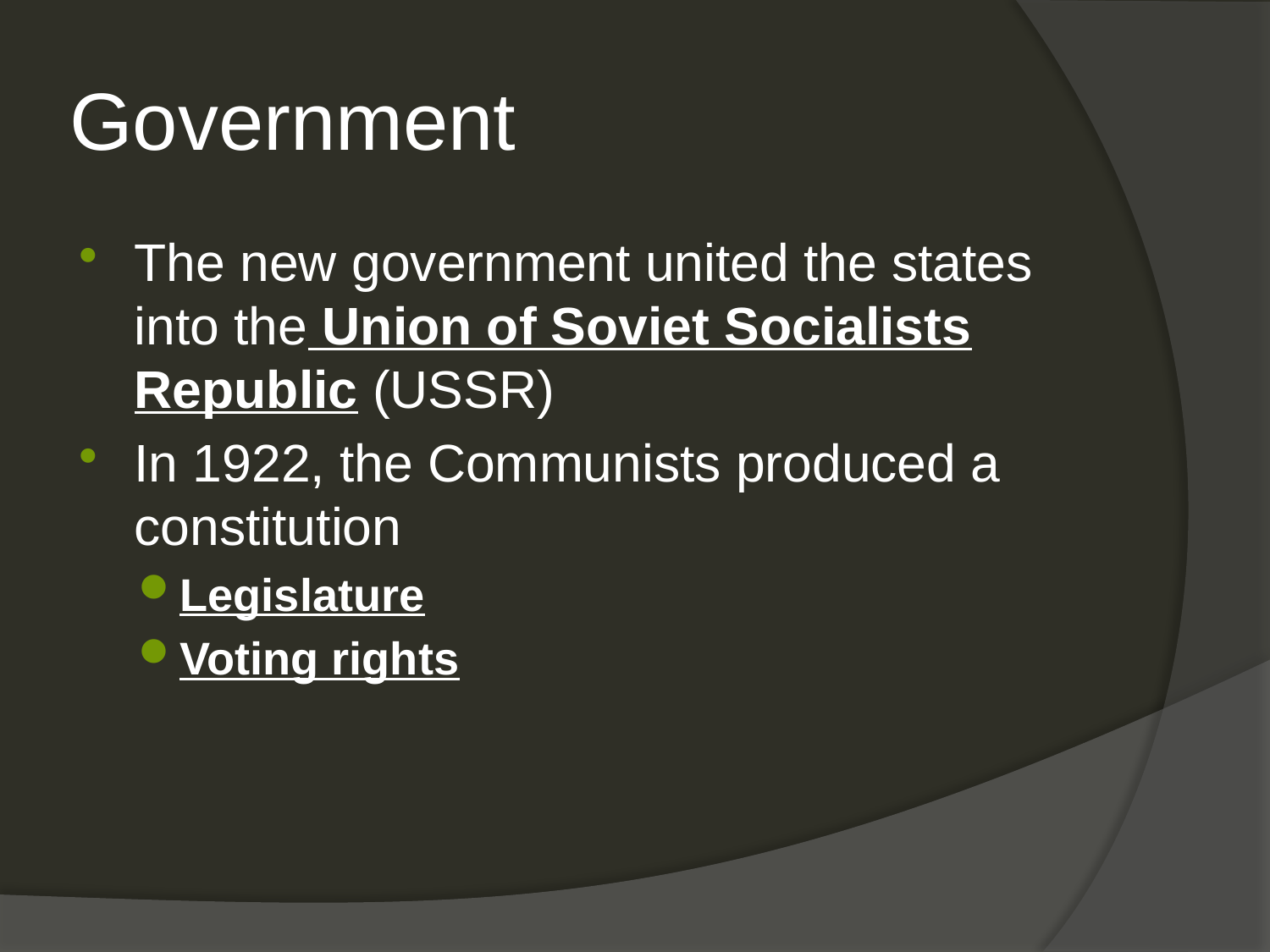

# Government
The new government united the states into the Union of Soviet Socialists Republic (USSR)
In 1922, the Communists produced a constitution
Legislature
Voting rights